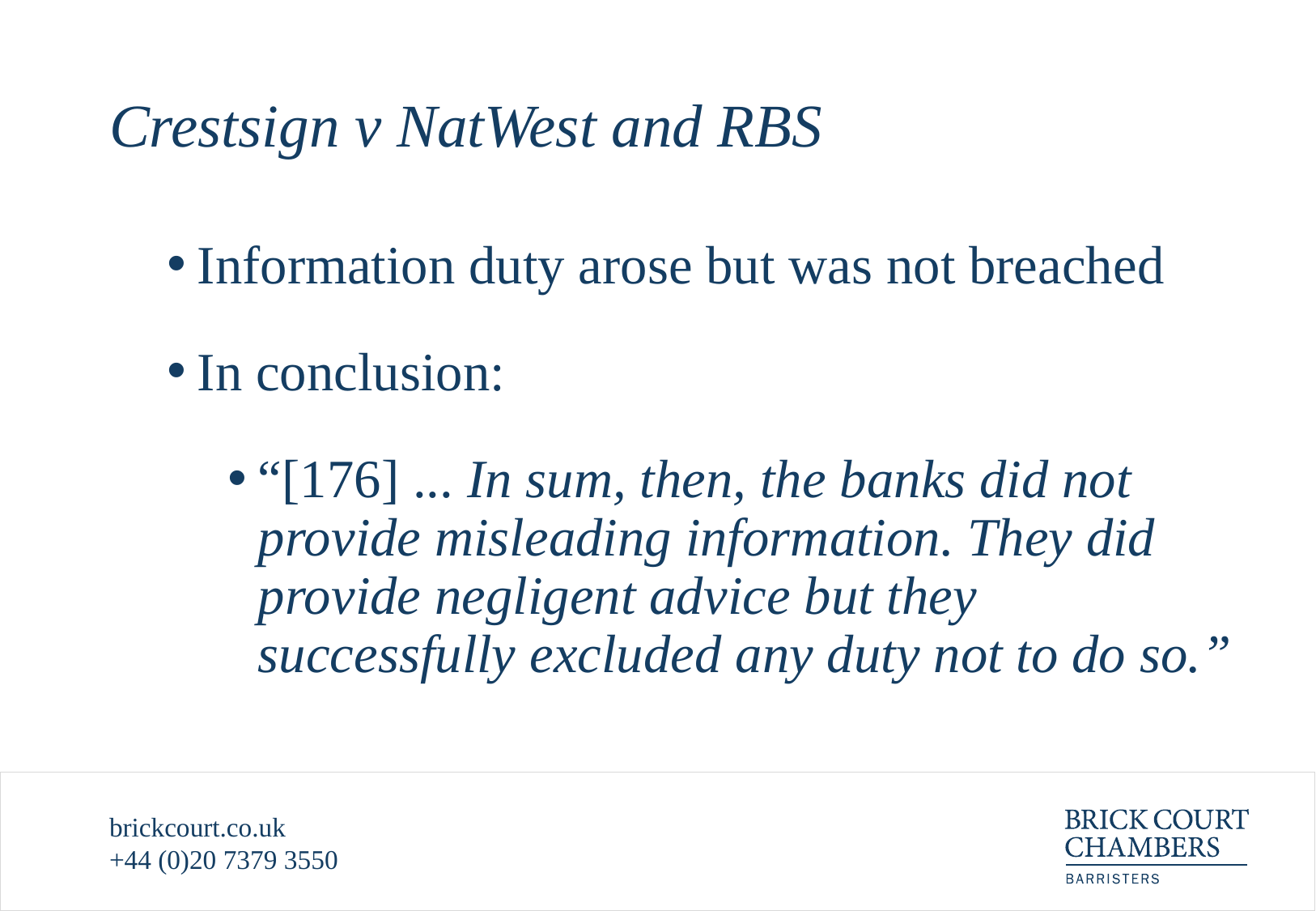

# Crestsign v NatWest and RBS
Information duty arose but was not breached
In conclusion:
“[176] ... In sum, then, the banks did not provide misleading information. They did provide negligent advice but they successfully excluded any duty not to do so.”

brickcourt.co.uk
+44 (0)20 7379 3550